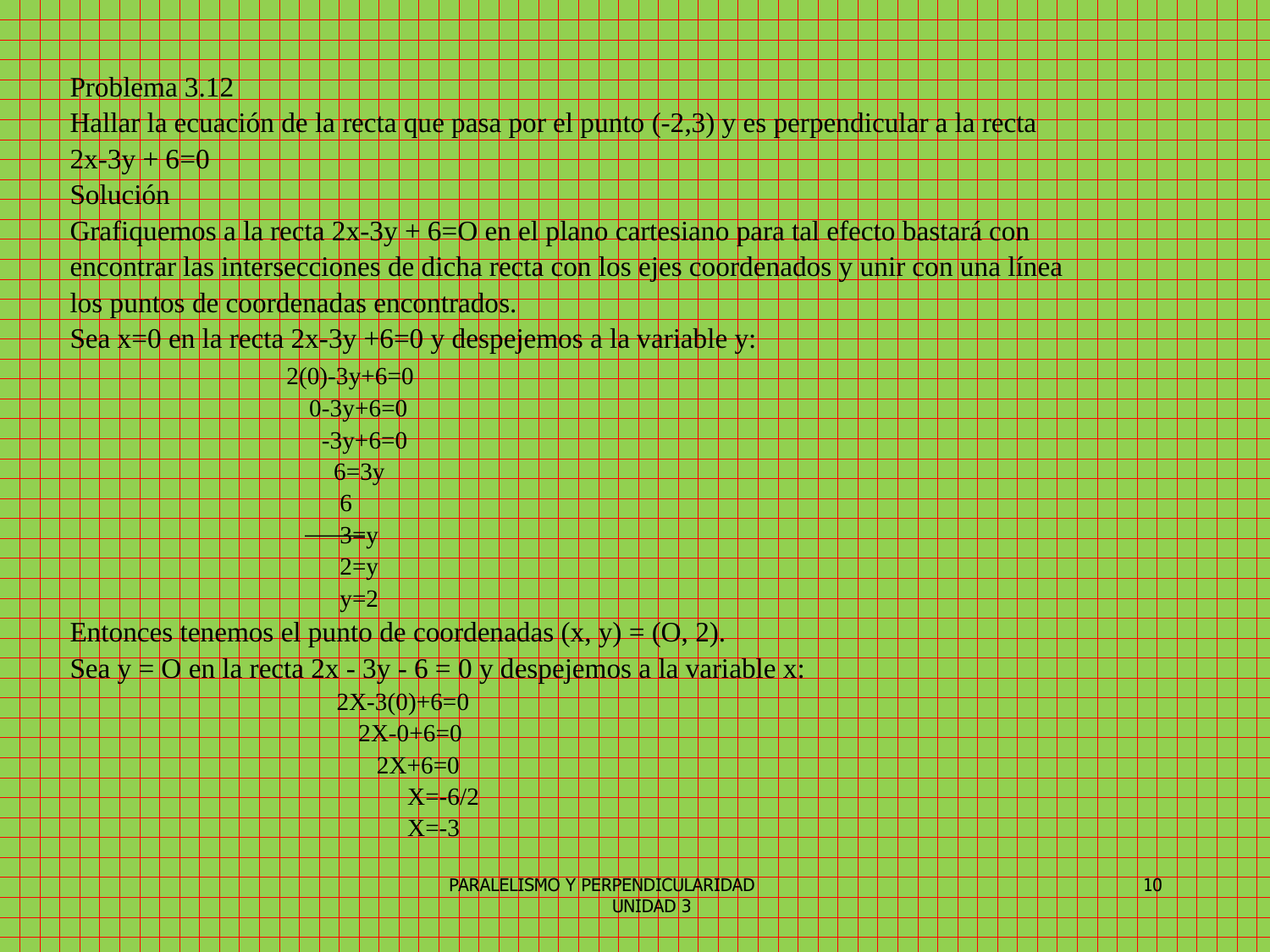

Problema 3.12
Hallar la ecuación de la recta que pasa por el punto (-2,3) y es perpendicular a la recta
2x-3y + 6=0
Solución
Grafiquemos a la recta 2x-3y + 6=O en el plano cartesiano para tal efecto bastará con
encontrar las intersecciones de dicha recta con los ejes coordenados y unir con una línea
los puntos de coordenadas encontrados.
Sea x=0 en la recta 2x-3y +6=0 y despejemos a la variable y:
                               2(0)-3y+6=0
                                       0-3y+6=0
                                         -3y+6=0
                                           6=3y
                                            6
                                            3=y
                                            2=y
                                            y=2
Entonces tenemos el punto de coordenadas (x, y) = (O, 2).
Sea y = O en la recta 2x - 3y - 6 = 0 y despejemos a la variable x:
                                                            2X-3(0)+6=0
                                               2X-0+6=0
                                                  2X+6=0
                                                       X=-6/2
                                                       X=-3

PARALELISMO Y PERPENDICULARIDAD                   UNIDAD 3
10